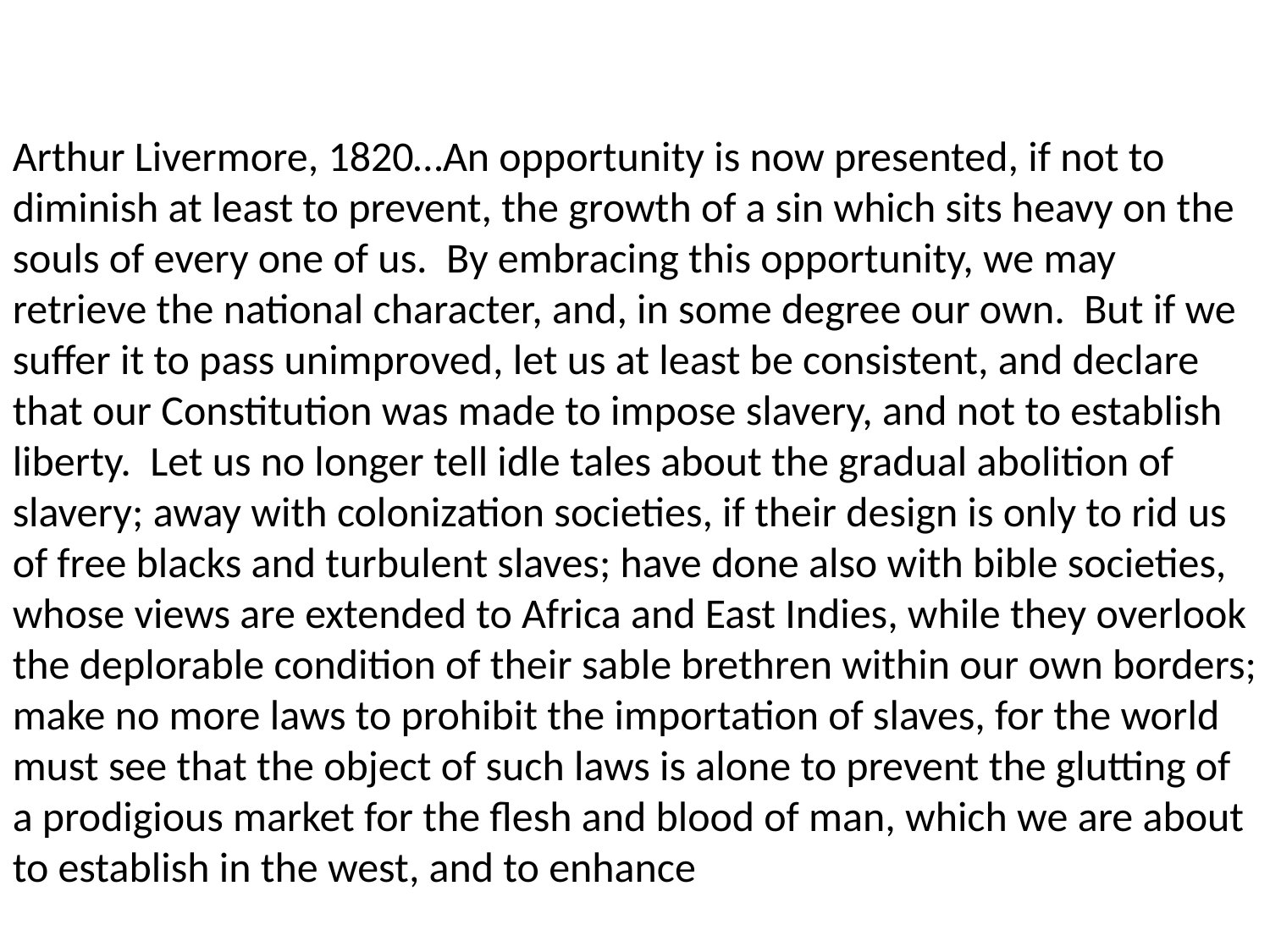

Arthur Livermore, 1820…An opportunity is now presented, if not to diminish at least to prevent, the growth of a sin which sits heavy on the souls of every one of us.  By embracing this opportunity, we may retrieve the national character, and, in some degree our own.  But if we suffer it to pass unimproved, let us at least be consistent, and declare that our Constitution was made to impose slavery, and not to establish liberty.  Let us no longer tell idle tales about the gradual abolition of slavery; away with colonization societies, if their design is only to rid us of free blacks and turbulent slaves; have done also with bible societies, whose views are extended to Africa and East Indies, while they overlook the deplorable condition of their sable brethren within our own borders; make no more laws to prohibit the importation of slaves, for the world must see that the object of such laws is alone to prevent the glutting of a prodigious market for the flesh and blood of man, which we are about to establish in the west, and to enhance